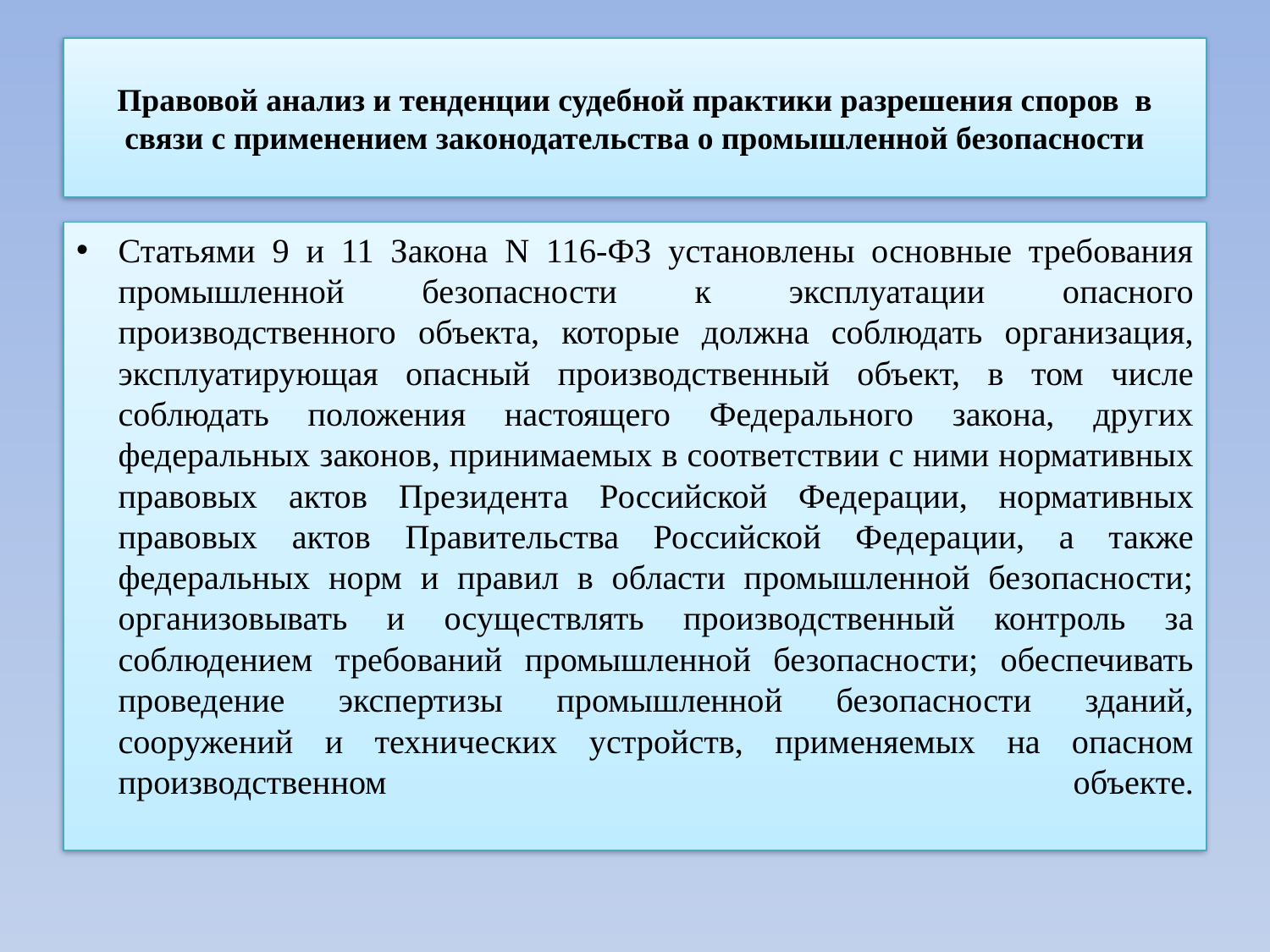

# Правовой анализ и тенденции судебной практики разрешения споров  в связи с применением законодательства о промышленной безопасности
Статьями 9 и 11 Закона N 116-ФЗ установлены основные требования промышленной безопасности к эксплуатации опасного производственного объекта, которые должна соблюдать организация, эксплуатирующая опасный производственный объект, в том числе соблюдать положения настоящего Федерального закона, других федеральных законов, принимаемых в соответствии с ними нормативных правовых актов Президента Российской Федерации, нормативных правовых актов Правительства Российской Федерации, а также федеральных норм и правил в области промышленной безопасности; организовывать и осуществлять производственный контроль за соблюдением требований промышленной безопасности; обеспечивать проведение экспертизы промышленной безопасности зданий, сооружений и технических устройств, применяемых на опасном производственном объекте.